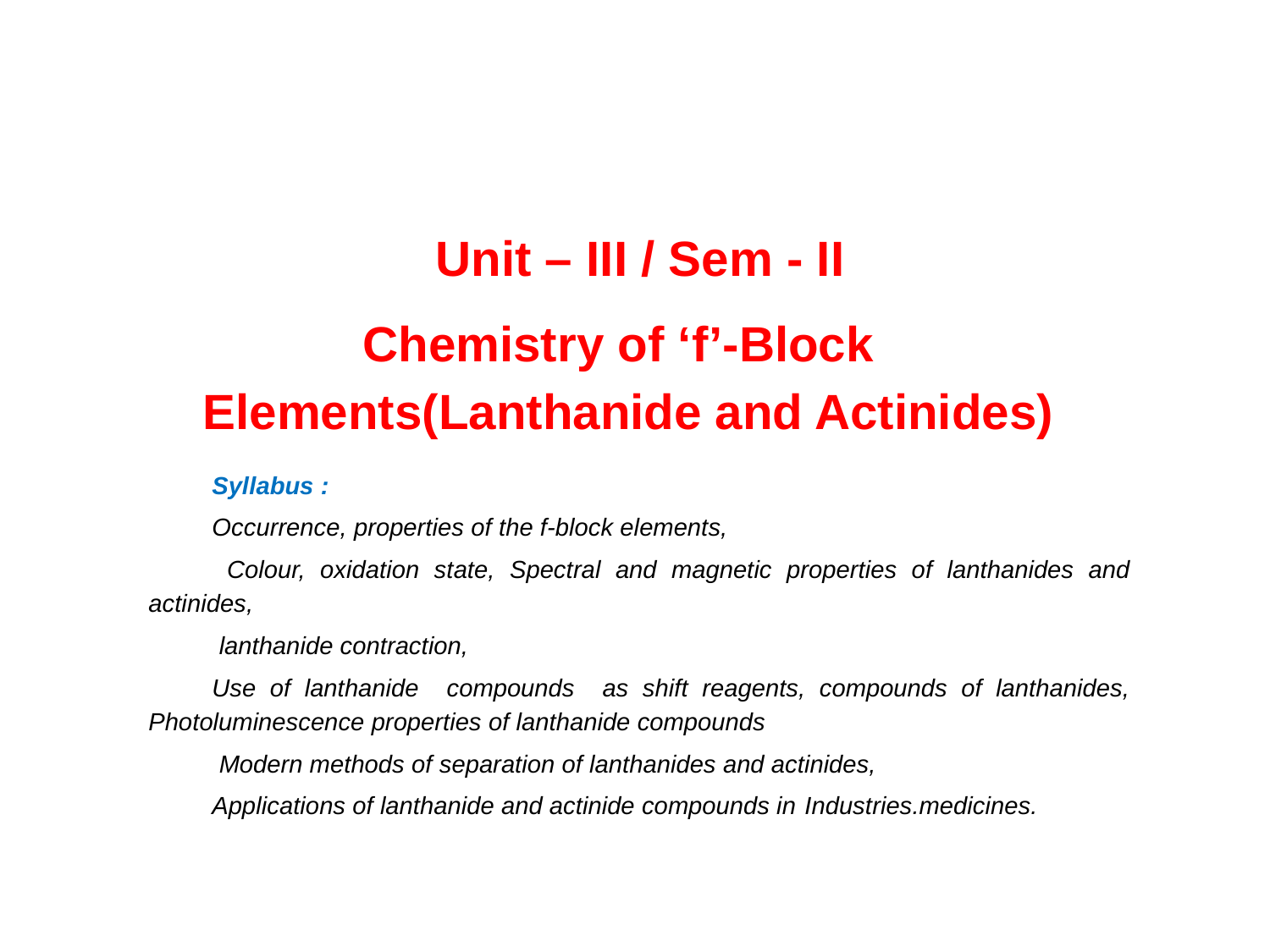

Unit – III / Sem - II
       Chemistry of ‘f’-Block        Elements(Lanthanide and Actinides)
Syllabus :
Occurrence, properties of the f-block elements,
 Colour, oxidation state, Spectral and magnetic properties of lanthanides and actinides,
 lanthanide contraction,
Use of lanthanide  compounds  as shift reagents, compounds of lanthanides, Photoluminescence properties of lanthanide compounds
 Modern methods of separation of lanthanides and actinides,
Applications of lanthanide and actinide compounds in Industries.medicines.